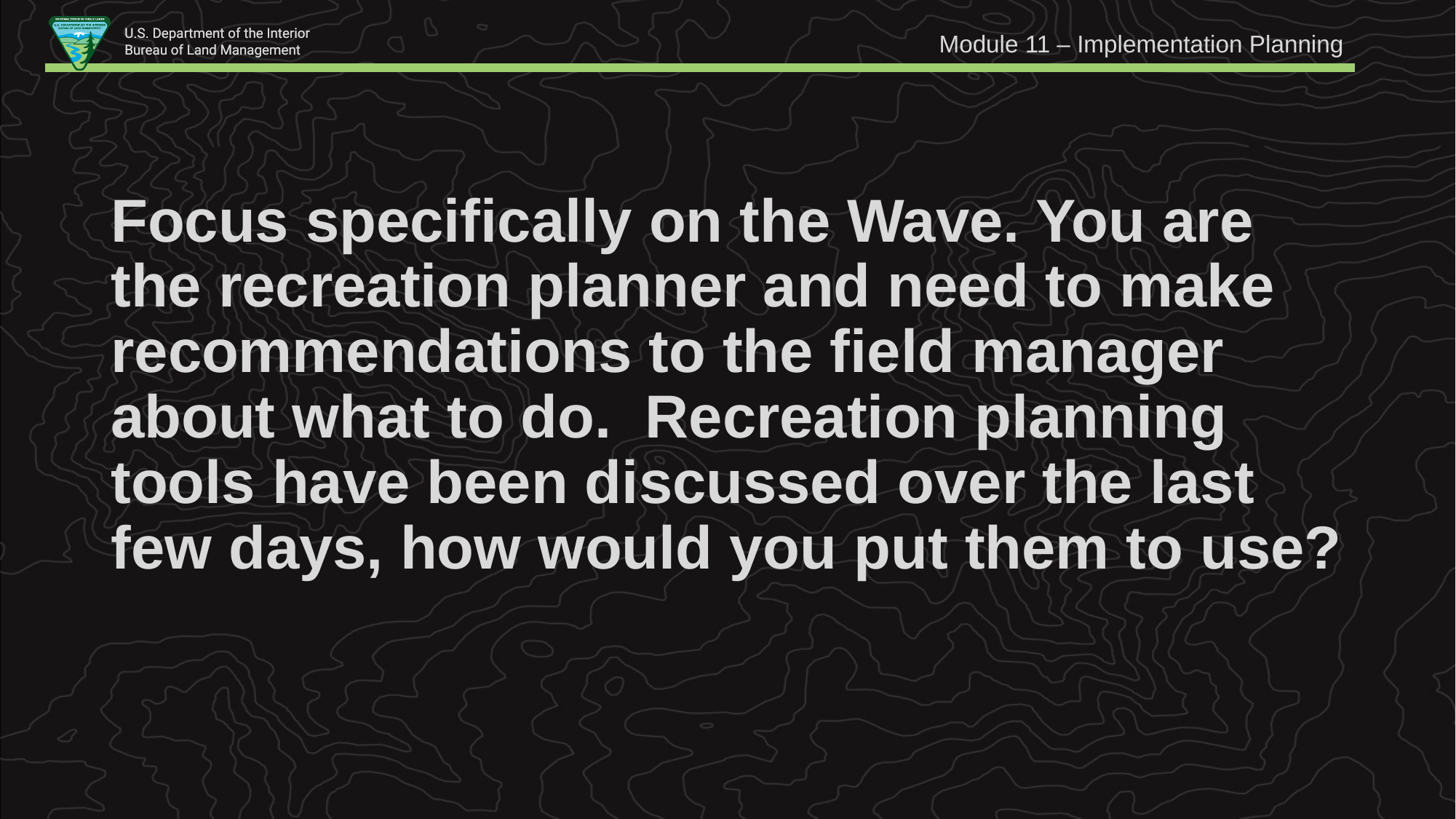

Module 11 – Implementation Planning

Focus specifically on the Wave. You are the recreation planner and need to make recommendations to the field manager about what to do.  Recreation planning tools have been discussed over the last few days, how would you put them to use?